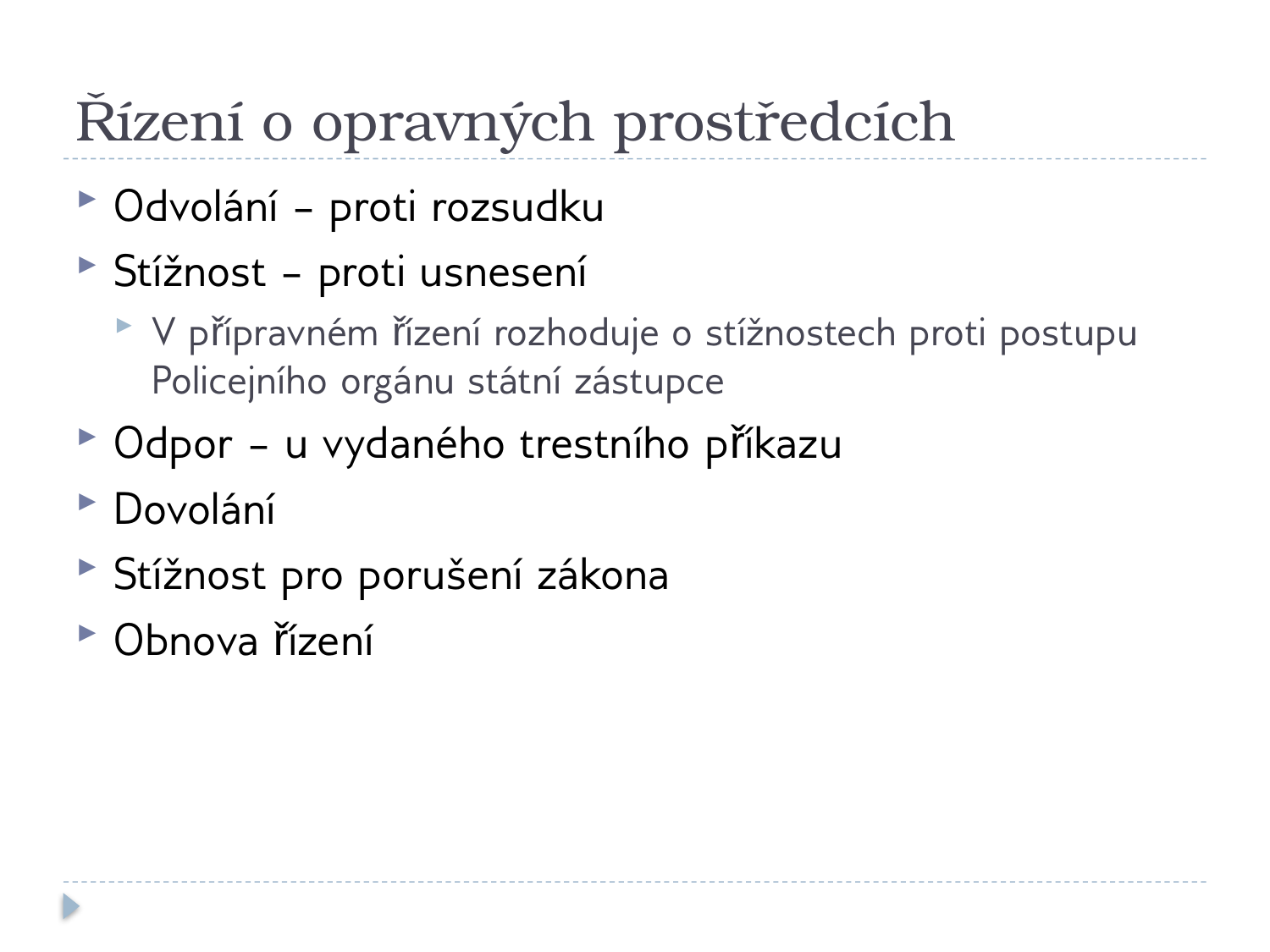

# Řízení o opravných prostředcích
Odvolání – proti rozsudku
Stížnost – proti usnesení
V přípravném řízení rozhoduje o stížnostech proti postupu Policejního orgánu státní zástupce
Odpor – u vydaného trestního příkazu
Dovolání
Stížnost pro porušení zákona
Obnova řízení